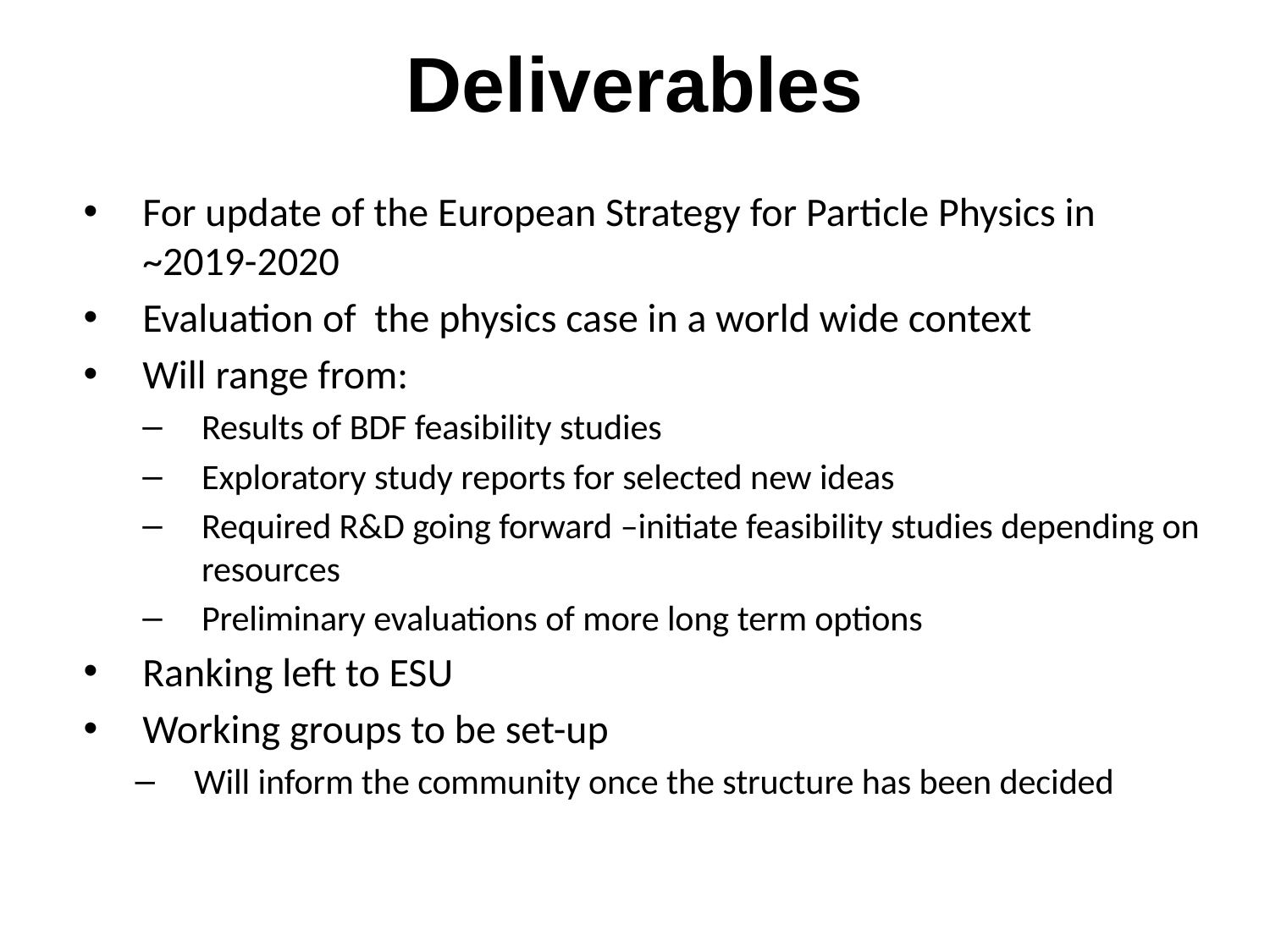

# Deliverables
For update of the European Strategy for Particle Physics in ~2019-2020
Evaluation of  the physics case in a world wide context
Will range from:
Results of BDF feasibility studies
Exploratory study reports for selected new ideas
Required R&D going forward –initiate feasibility studies depending on resources
Preliminary evaluations of more long term options
Ranking left to ESU
Working groups to be set-up
Will inform the community once the structure has been decided